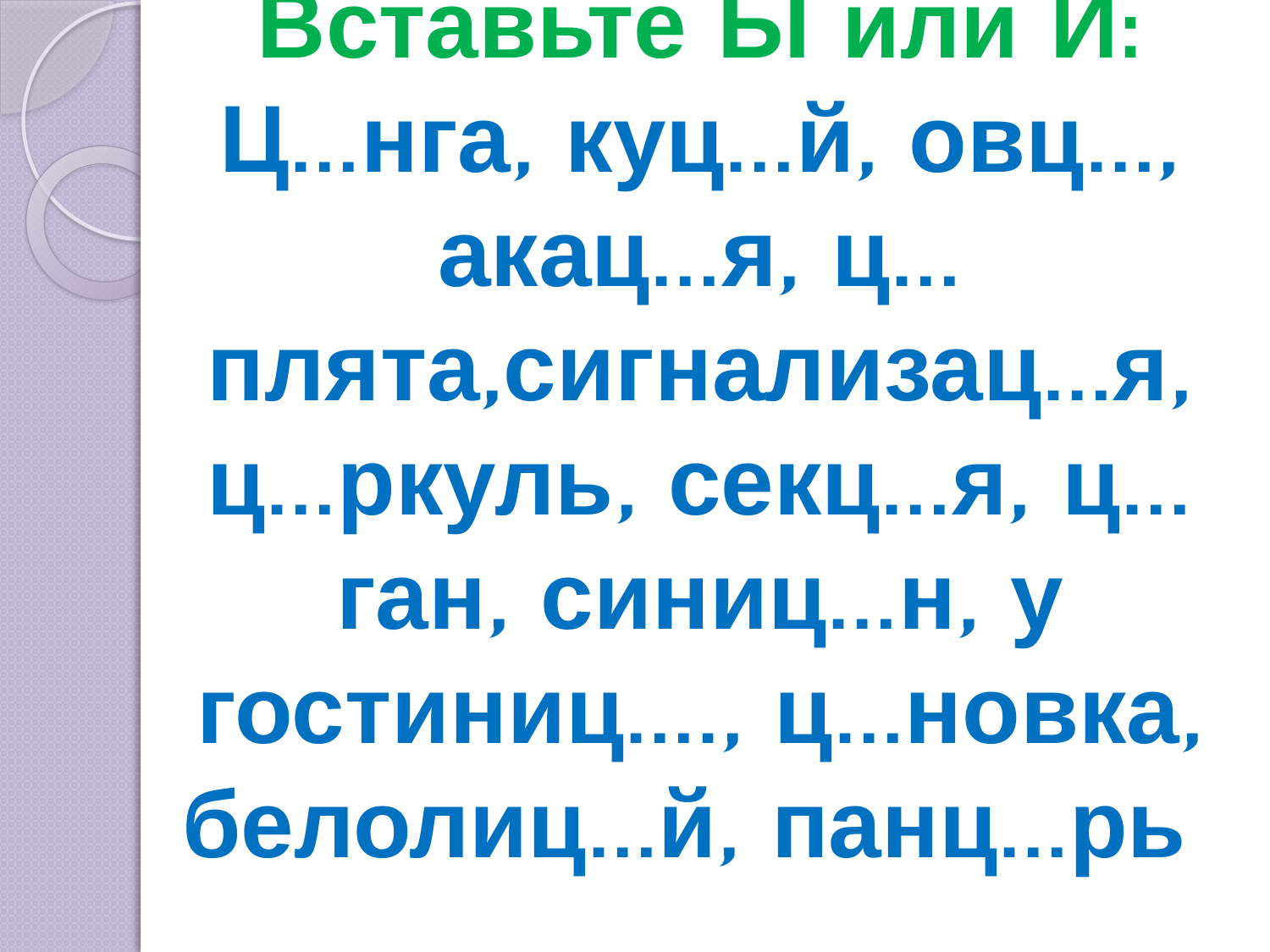

# Вставьте Ы или И: Ц…нга, куц…й, овц…, акац…я, ц…плята,сигнализац…я, ц…ркуль, секц…я, ц…ган, синиц…н, у гостиниц…., ц…новка, белолиц…й, панц…рь  …